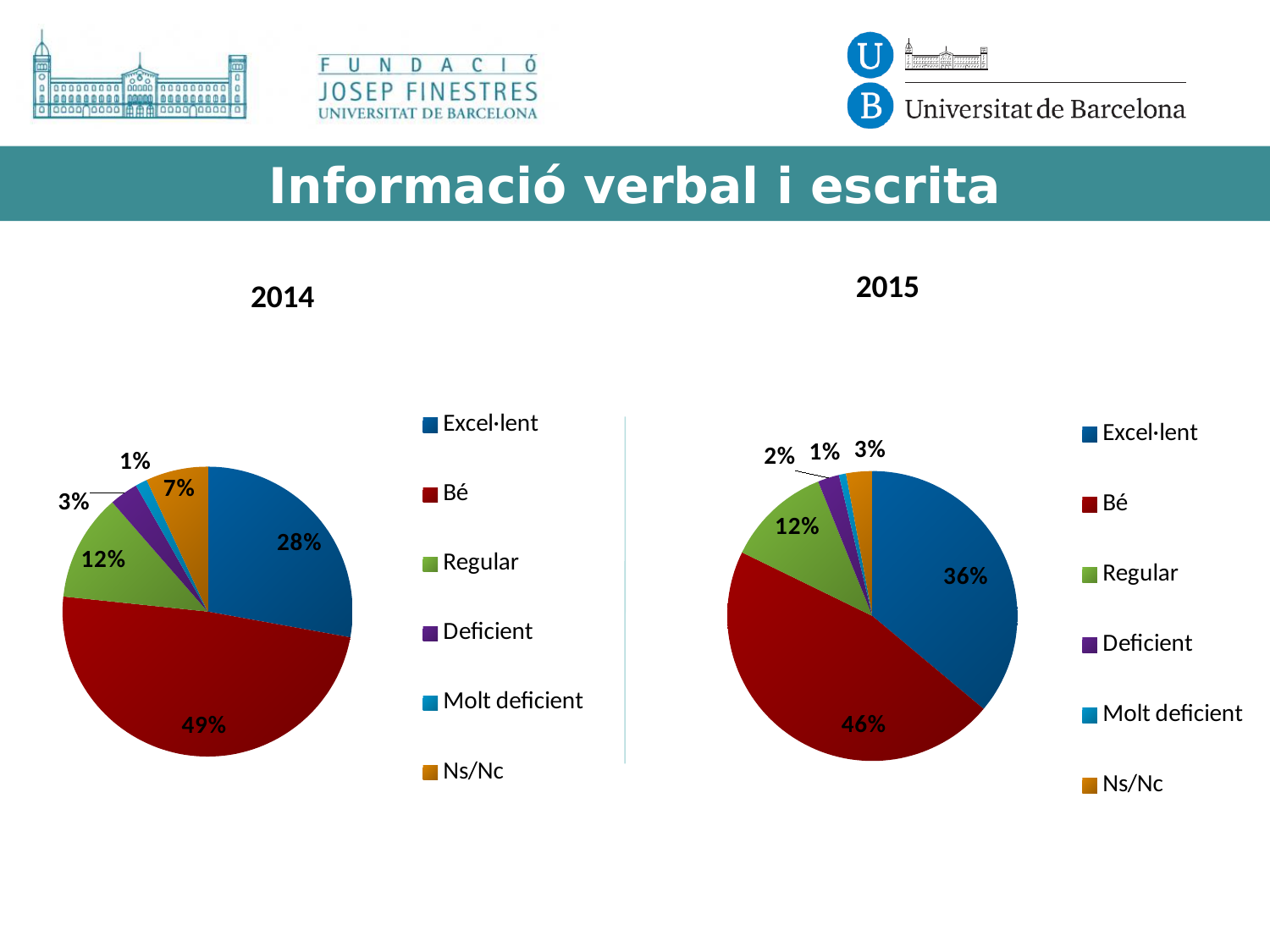

# Informació verbal i escrita

### Chart

| Category | Ventas |
|---|---|
| Excel·lent | 105.0 |
| Bé | 184.0 |
| Regular | 45.0 |
| Deficient | 12.0 |
| Molt deficient | 5.0 |
| Ns/Nc | 26.0 |

### Chart

| Category | Ventas |
|---|---|
| Excel·lent | 136.0 |
| Bé | 174.0 |
| Regular | 44.0 |
| Deficient | 9.0 |
| Molt deficient | 3.0 |
| Ns/Nc | 11.0 |